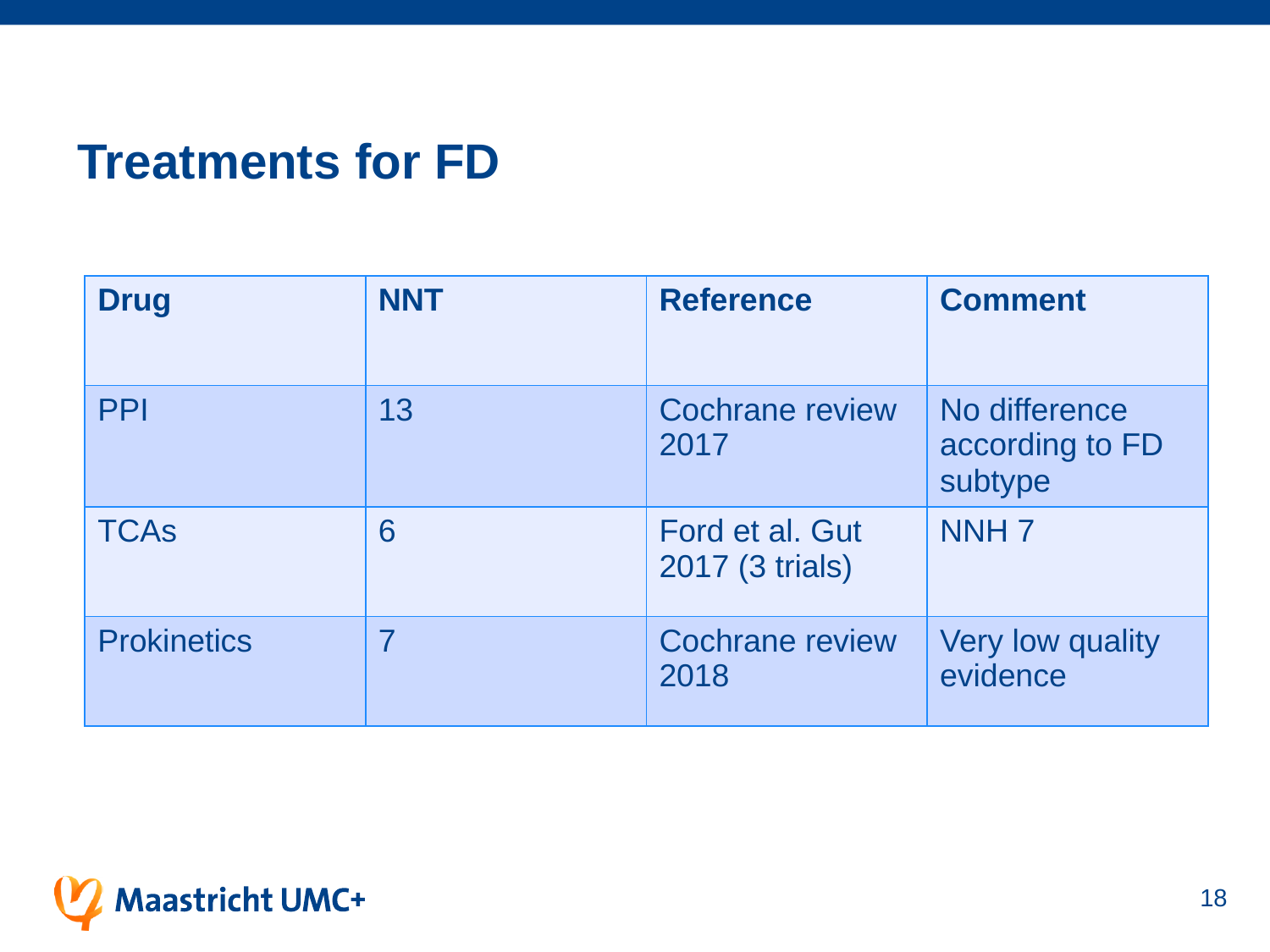

# Treatments for FD
| Drug | NNT | Reference | Comment |
| --- | --- | --- | --- |
| PPI | 13 | Cochrane review 2017 | No difference according to FD subtype |
| TCAs | 6 | Ford et al. Gut 2017 (3 trials) | NNH 7 |
| Prokinetics | 7 | Cochrane review 2018 | Very low quality evidence |
18